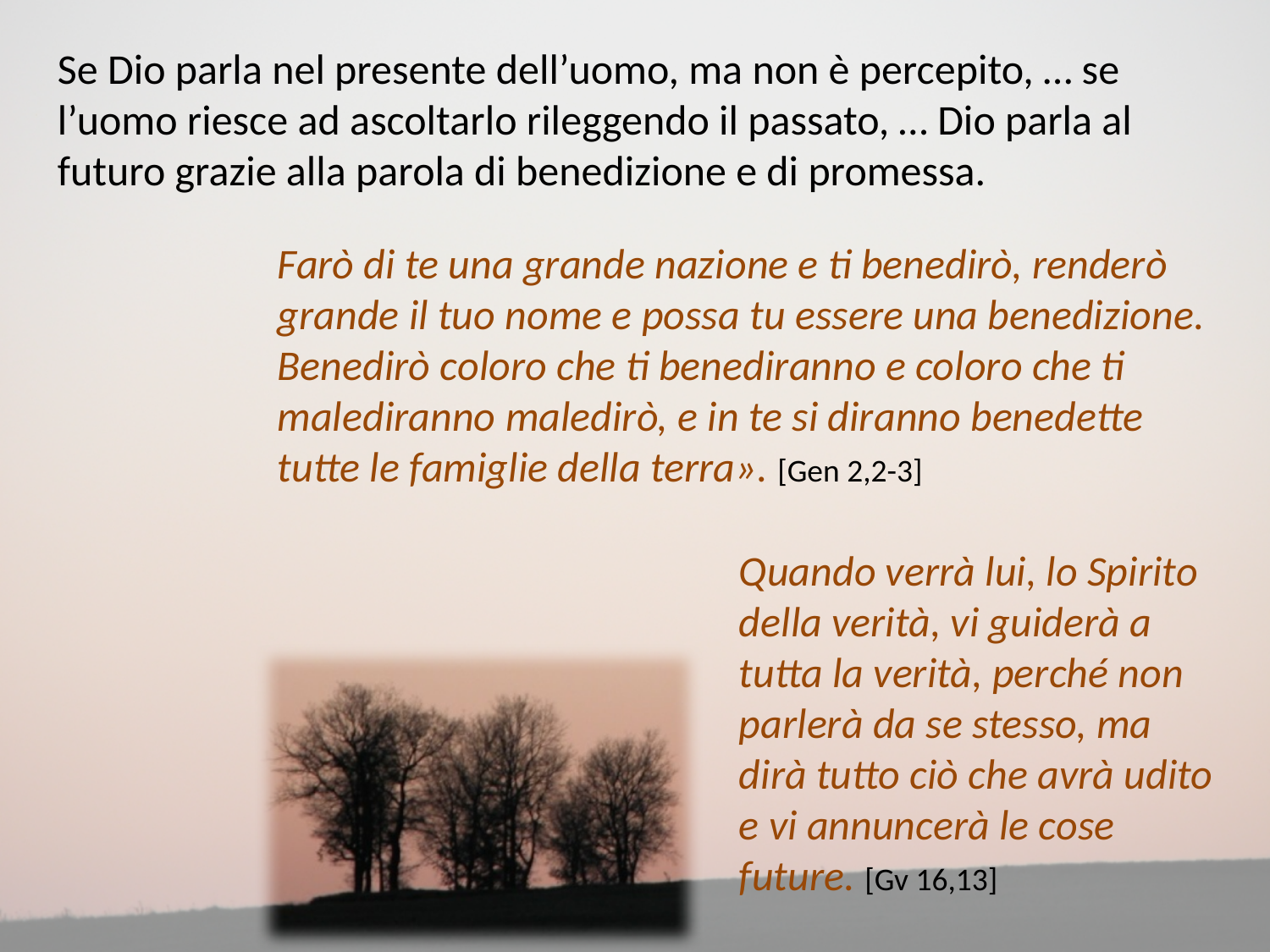

Se Dio parla nel presente dell’uomo, ma non è percepito, … se l’uomo riesce ad ascoltarlo rileggendo il passato, … Dio parla al futuro grazie alla parola di benedizione e di promessa.
Farò di te una grande nazione e ti benedirò, renderò grande il tuo nome e possa tu essere una benedizione. Benedirò coloro che ti benediranno e coloro che ti malediranno maledirò, e in te si diranno benedette tutte le famiglie della terra». [Gen 2,2-3]
Quando verrà lui, lo Spirito della verità, vi guiderà a tutta la verità, perché non parlerà da se stesso, ma dirà tutto ciò che avrà udito e vi annuncerà le cose future. [Gv 16,13]